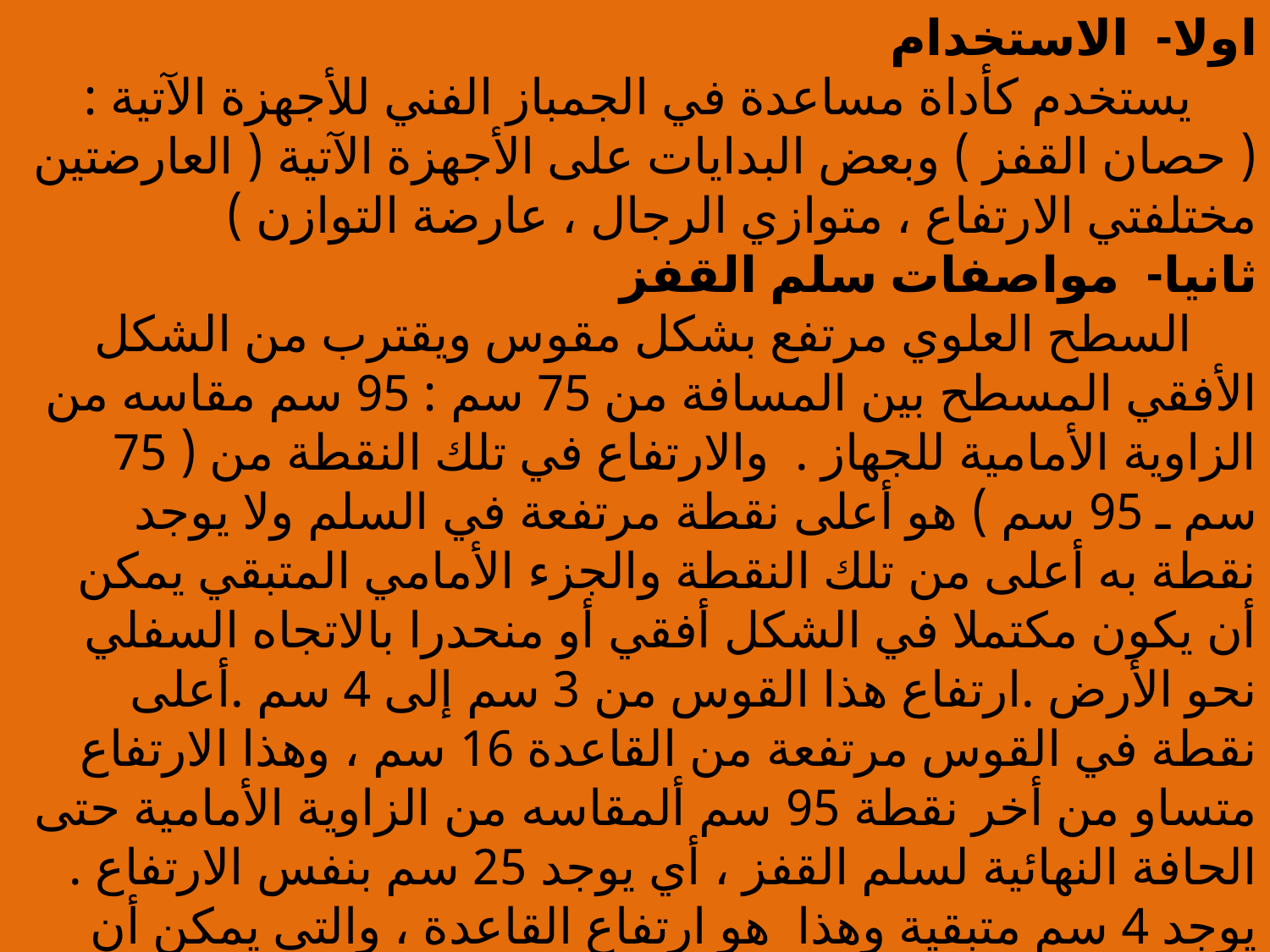

اولا-  الاستخدام
     يستخدم كأداة مساعدة في الجمباز الفني للأجهزة الآتية : ( حصان القفز ) وبعض البدايات على الأجهزة الآتية ( العارضتين مختلفتي الارتفاع ، متوازي الرجال ، عارضة التوازن )
ثانيا-  مواصفات سلم القفز
     السطح العلوي مرتفع بشكل مقوس ويقترب من الشكل الأفقي المسطح بين المسافة من 75 سم : 95 سم مقاسه من الزاوية الأمامية للجهاز .  والارتفاع في تلك النقطة من ( 75 سم ـ 95 سم ) هو أعلى نقطة مرتفعة في السلم ولا يوجد نقطة به أعلى من تلك النقطة والجزء الأمامي المتبقي يمكن أن يكون مكتملا في الشكل أفقي أو منحدرا بالاتجاه السفلي نحو الأرض .ارتفاع هذا القوس من 3 سم إلى 4 سم .أعلى نقطة في القوس مرتفعة من القاعدة 16 سم ، وهذا الارتفاع متساو من أخر نقطة 95 سم ألمقاسه من الزاوية الأمامية حتى الحافة النهائية لسلم القفز ، أي يوجد 25 سم بنفس الارتفاع . يوجد 4 سم متبقية وهذا  هو ارتفاع القاعدة ، والتي يمكن أن تكون اكبر 2 سم ولكن يجب ألا تخرج من المسقط الأفقي للوحة . وهذا الشكل المكون من القاعدة ، والعرض ، والارتفاع يجب أن تكون جميعها متلاصقة ومترابطة معا .